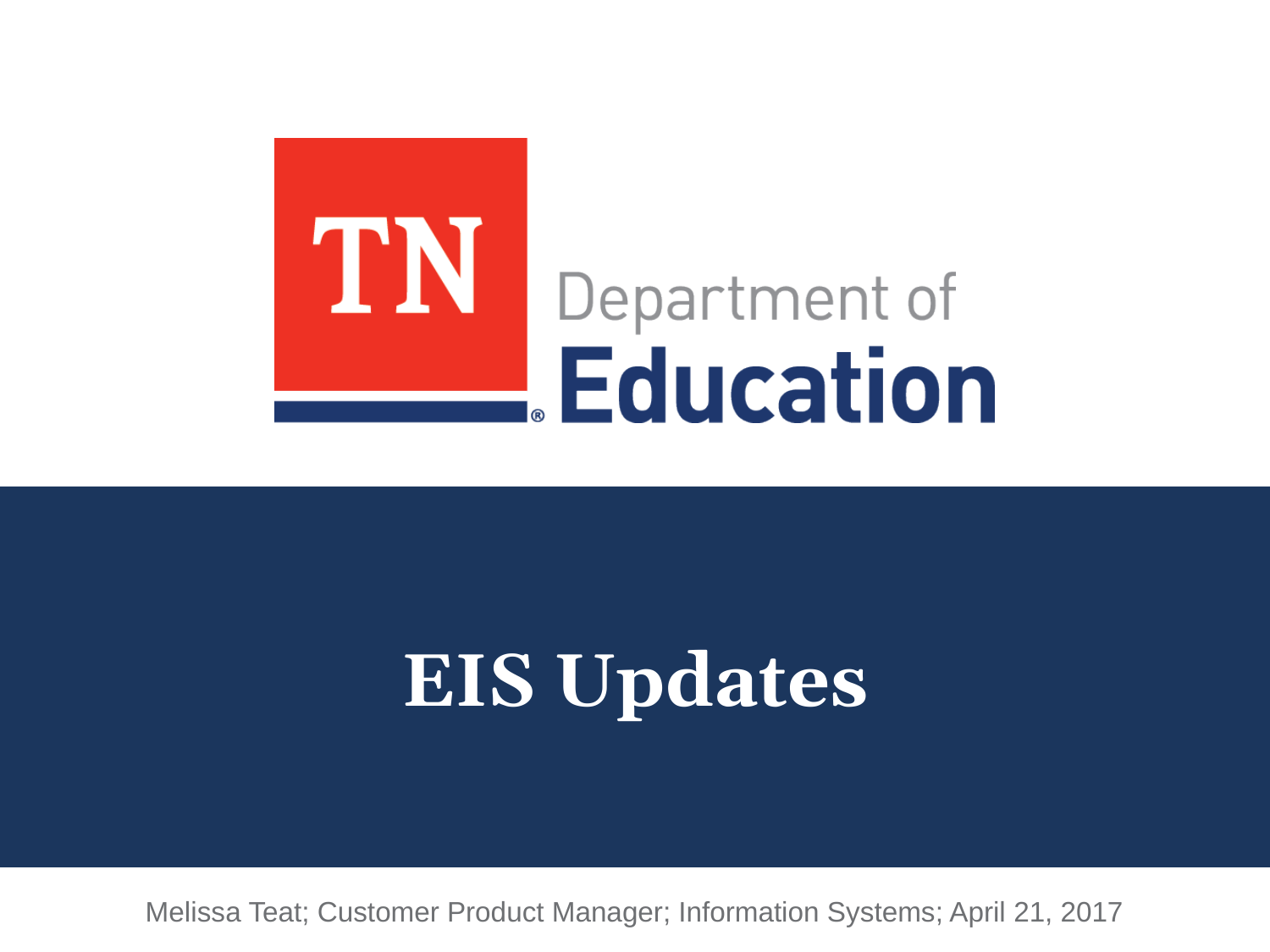

# EIS Updates
Melissa Teat; Customer Product Manager; Information Systems; April 21, 2017